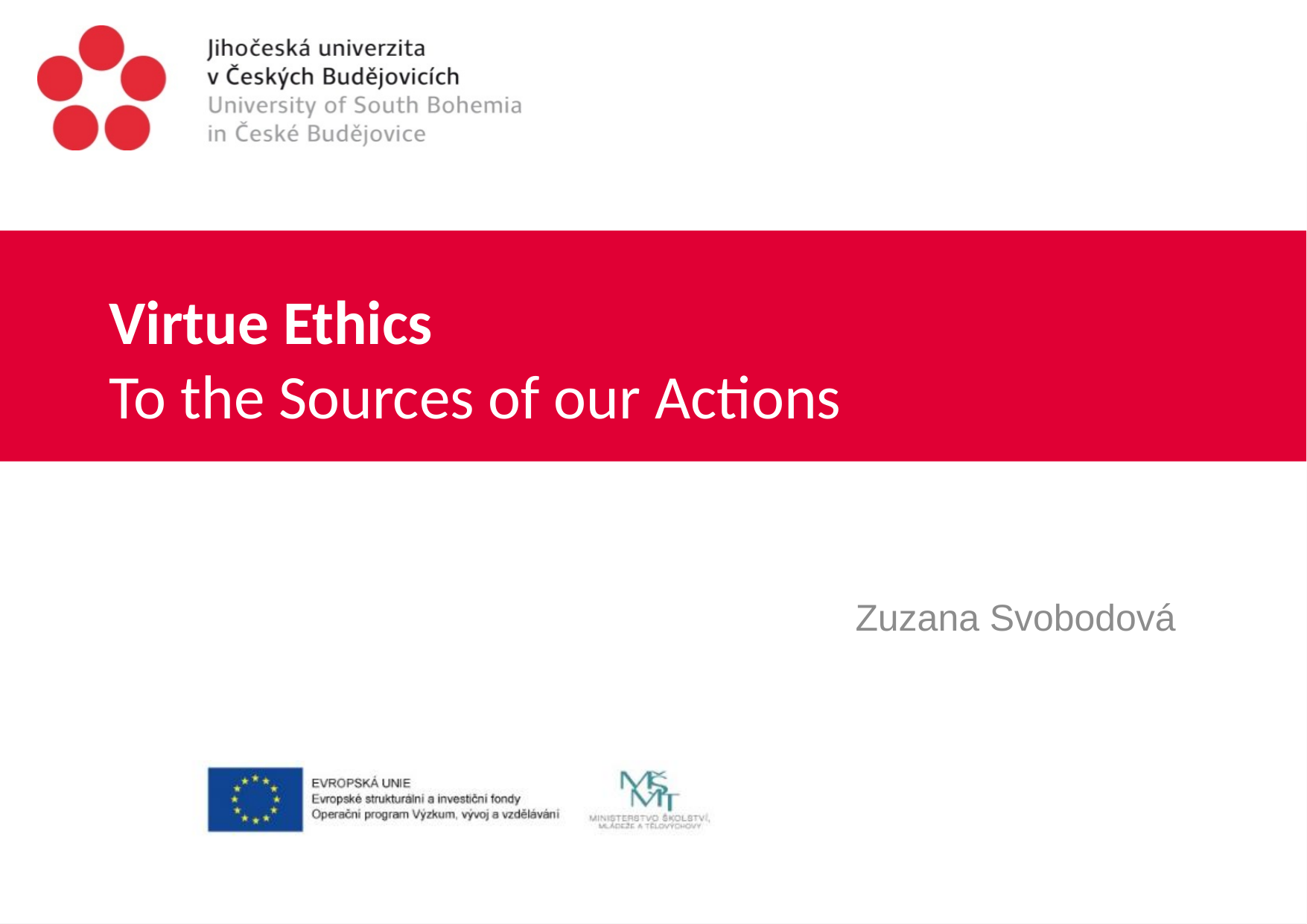

# Virtue Ethics To the Sources of our Actions
Zuzana Svobodová